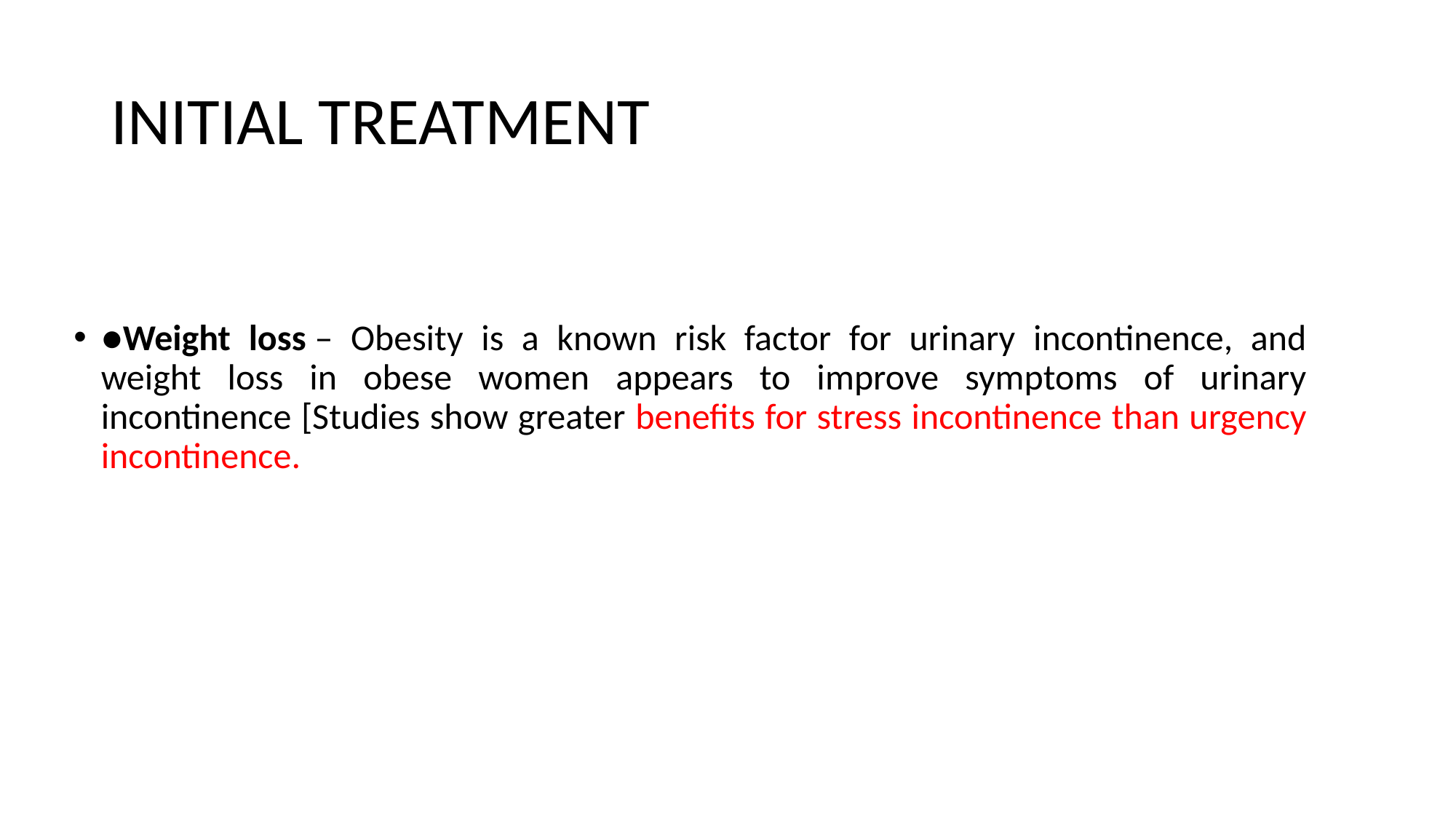

# INITIAL TREATMENT
●Weight loss – Obesity is a known risk factor for urinary incontinence, and weight loss in obese women appears to improve symptoms of urinary incontinence [Studies show greater benefits for stress incontinence than urgency incontinence.